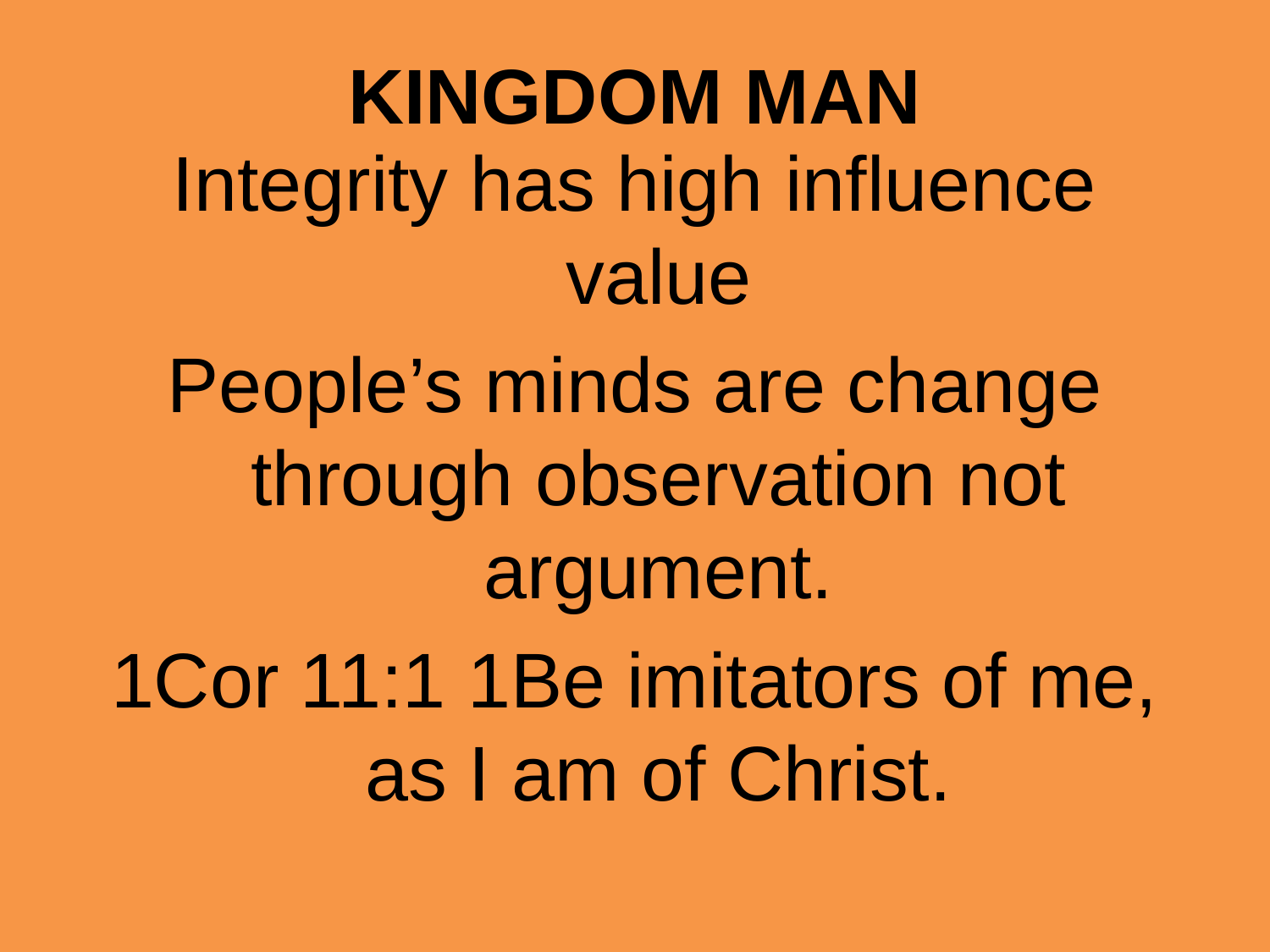

# KINGDOM MAN
Integrity has high influence value
People’s minds are change through observation not argument.
1Cor 11:1 1Be imitators of me, as I am of Christ.